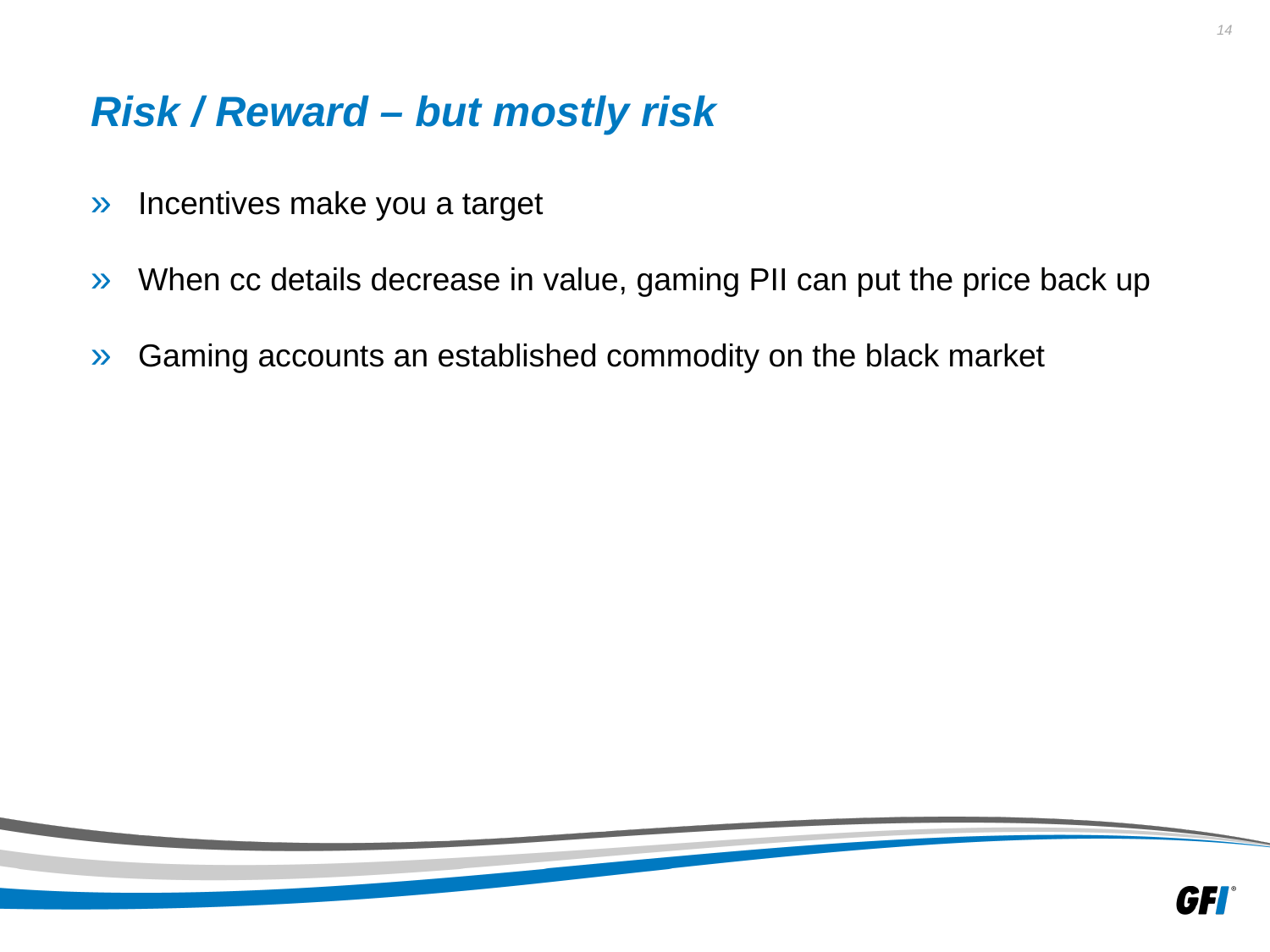

# Risk / Reward – but mostly risk
Incentives make you a target

When cc details decrease in value, gaming PII can put the price back up

Gaming accounts an established commodity on the black market